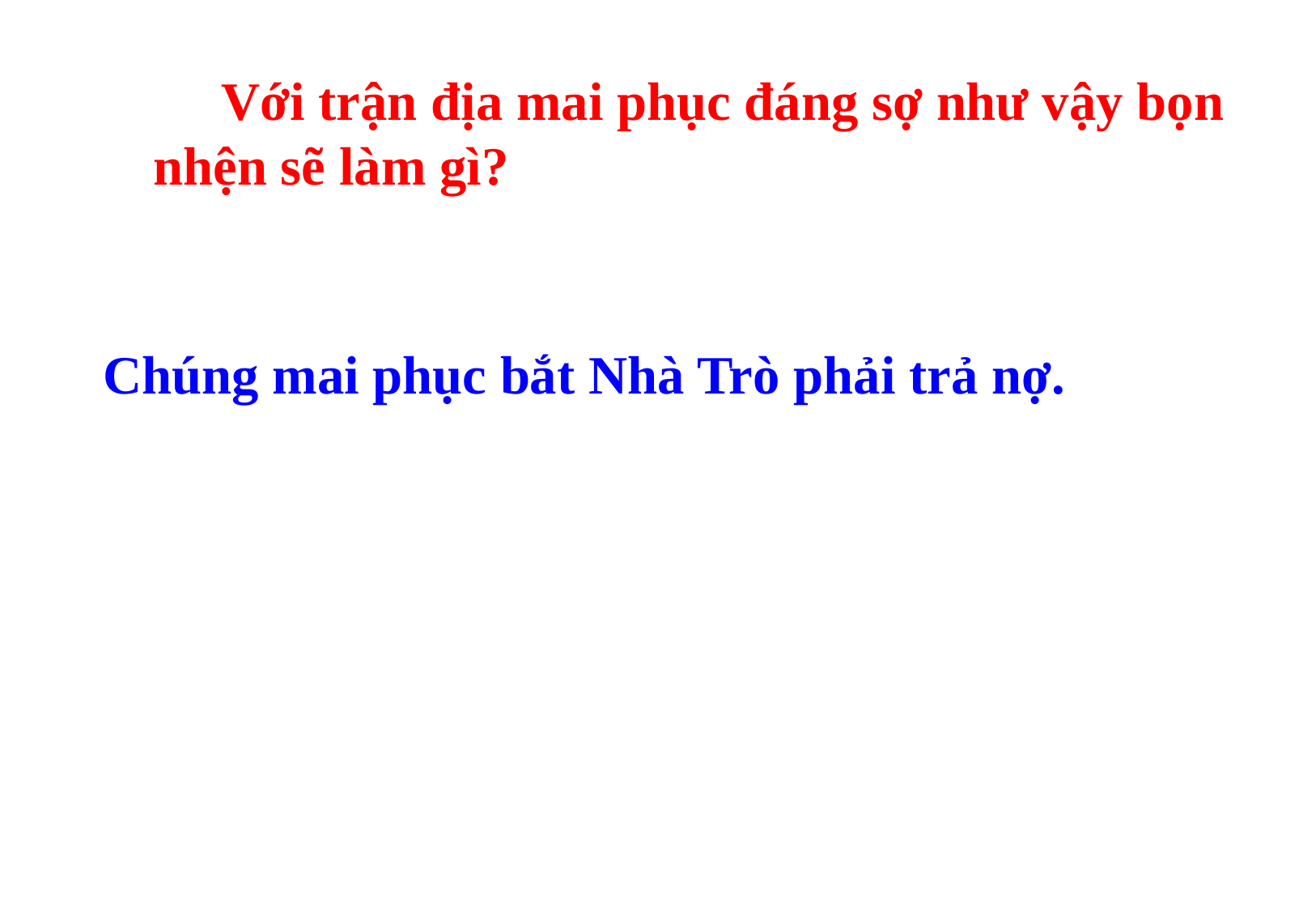

Với trận địa mai phục đáng sợ như vậy bọn nhện sẽ làm gì?
Chúng mai phục bắt Nhà Trò phải trả nợ.